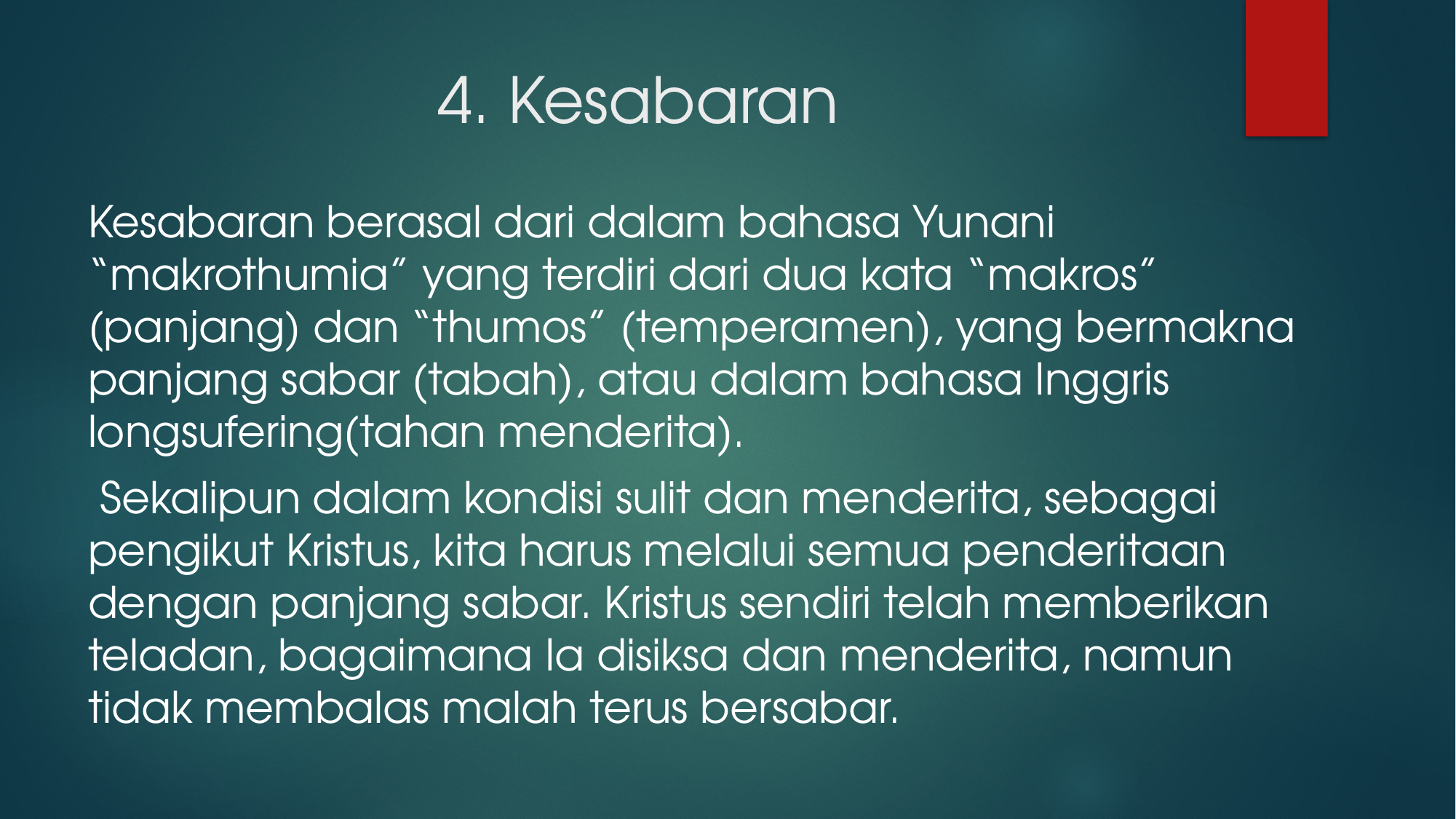

# 4. Kesabaran
Kesabaran berasal dari dalam bahasa Yunani “makrothumia” yang terdiri dari dua kata “makros” (panjang) dan “thumos” (temperamen), yang bermakna panjang sabar (tabah), atau dalam bahasa Inggris longsufering(tahan menderita).
 Sekalipun dalam kondisi sulit dan menderita, sebagai pengikut Kristus, kita harus melalui semua penderitaan dengan panjang sabar. Kristus sendiri telah memberikan teladan, bagaimana Ia disiksa dan menderita, namun tidak membalas malah terus bersabar.